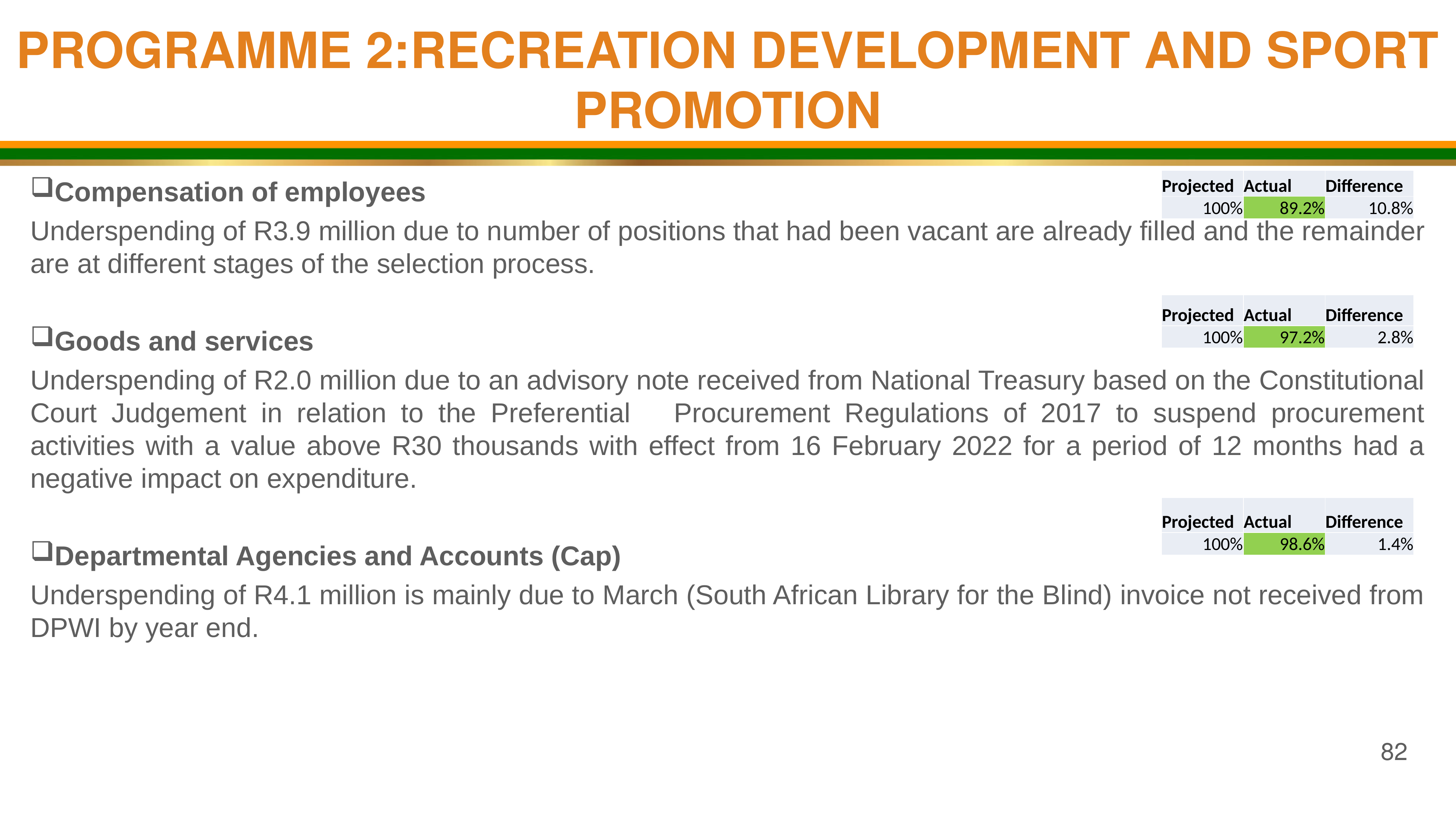

PROGRAMME 2:RECREATION DEVELOPMENT AND SPORT PROMOTION
| Projected | Actual | Difference |
| --- | --- | --- |
| 100% | 89.2% | 10.8% |
Compensation of employees
Underspending of R3.9 million due to number of positions that had been vacant are already filled and the remainder are at different stages of the selection process.

Goods and services
Underspending of R2.0 million due to an advisory note received from National Treasury based on the Constitutional Court Judgement in relation to the Preferential   Procurement Regulations of 2017 to suspend procurement activities with a value above R30 thousands with effect from 16 February 2022 for a period of 12 months had a negative impact on expenditure.

Departmental Agencies and Accounts (Cap)
Underspending of R4.1 million is mainly due to March (South African Library for the Blind) invoice not received from DPWI by year end.
| Projected | Actual | Difference |
| --- | --- | --- |
| 100% | 97.2% | 2.8% |
| Projected | Actual | Difference |
| --- | --- | --- |
| 100% | 98.6% | 1.4% |
82